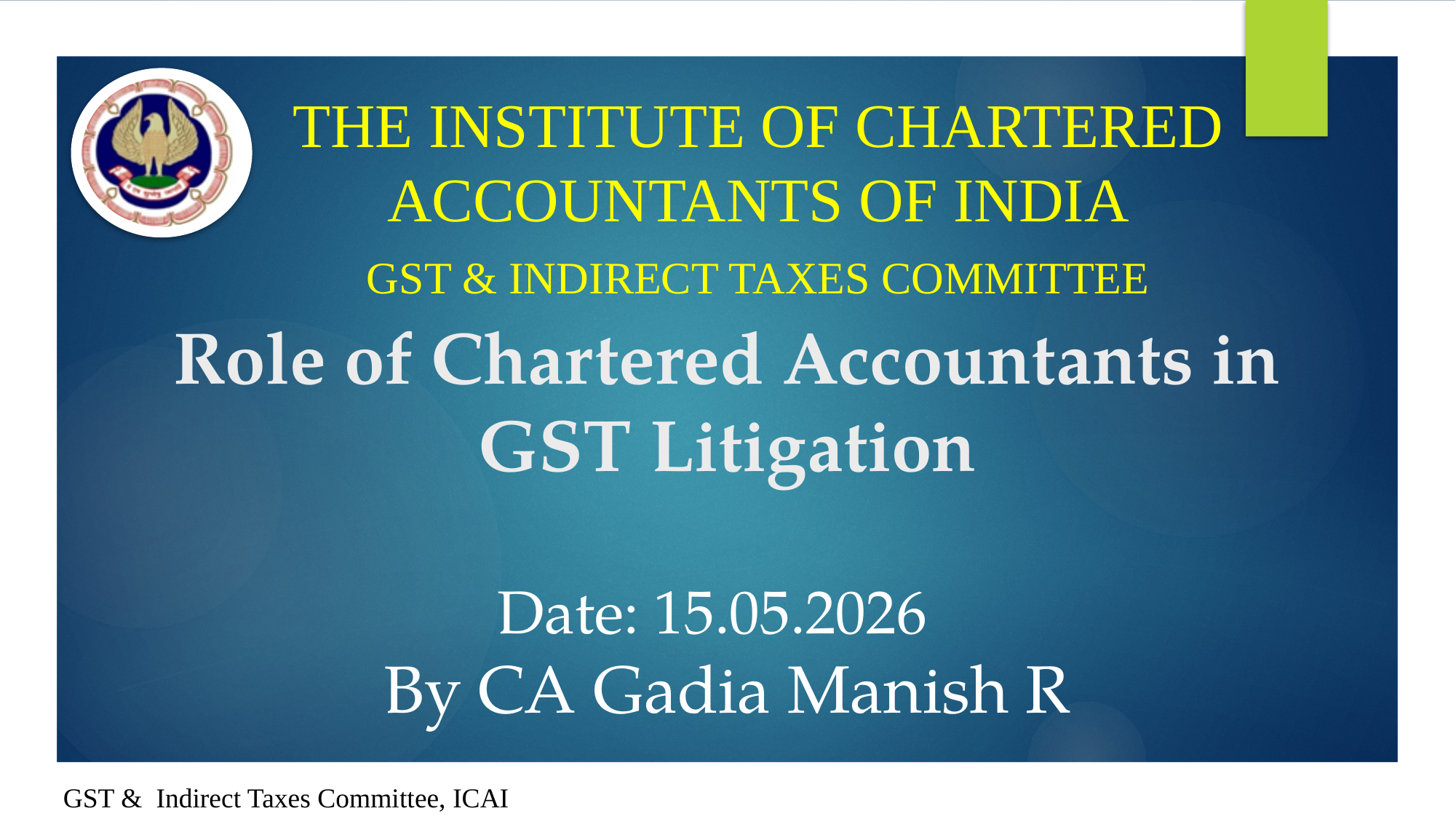

The Institute of Chartered Accountants of India
GST & Indirect Taxes Committee

# Role of Chartered Accountants in GST Litigation Date: 15.05.2026 By CA Gadia Manish R
GST &  Indirect Taxes Committee, ICAI